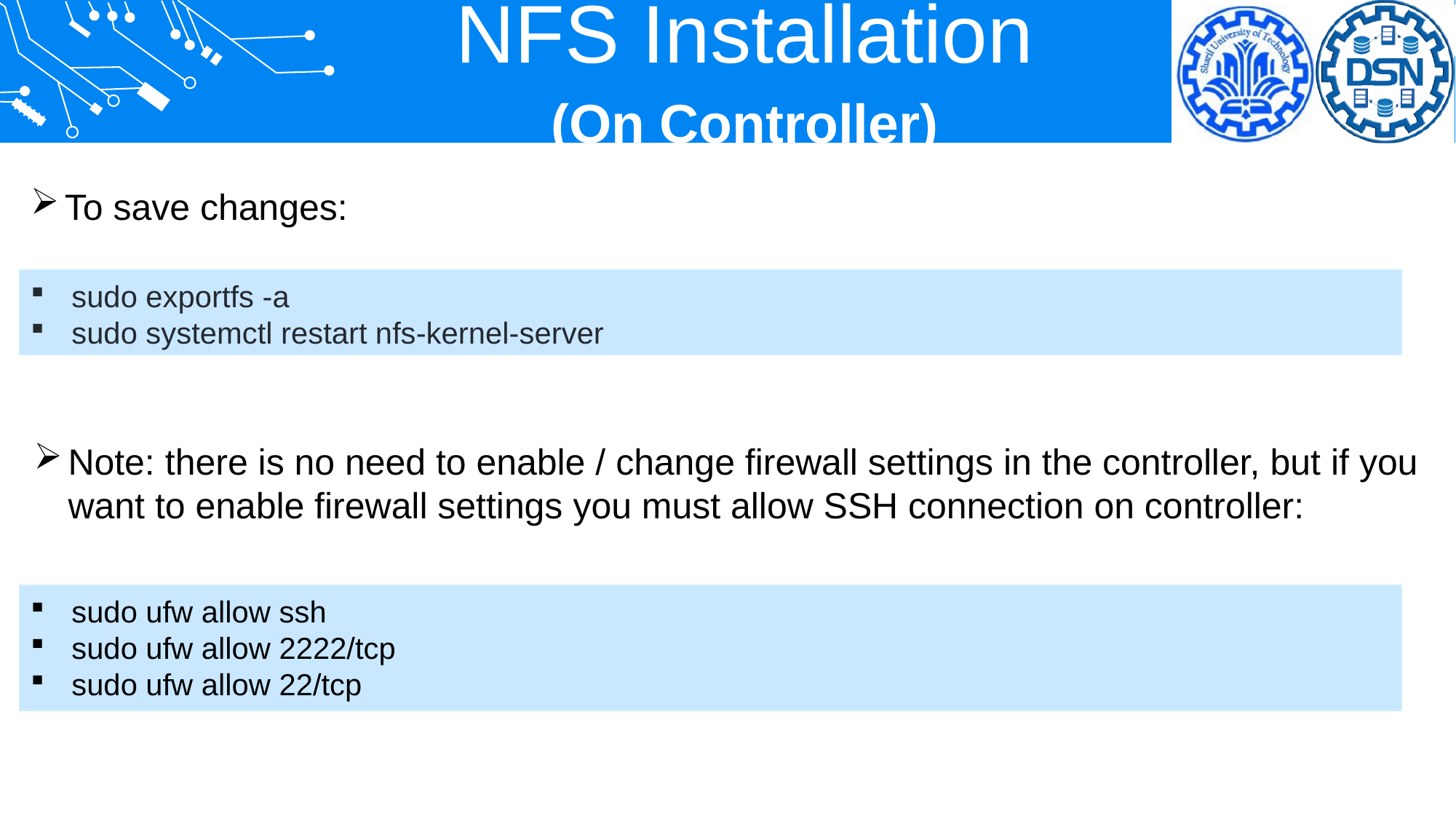

NFS Installation
(On Controller)
To save changes:

sudo exportfs -a
sudo systemctl restart nfs-kernel-server
Note: there is no need to enable / change firewall settings in the controller, but if you want to enable firewall settings you must allow SSH connection on controller:

sudo ufw allow ssh
sudo ufw allow 2222/tcp
sudo ufw allow 22/tcp